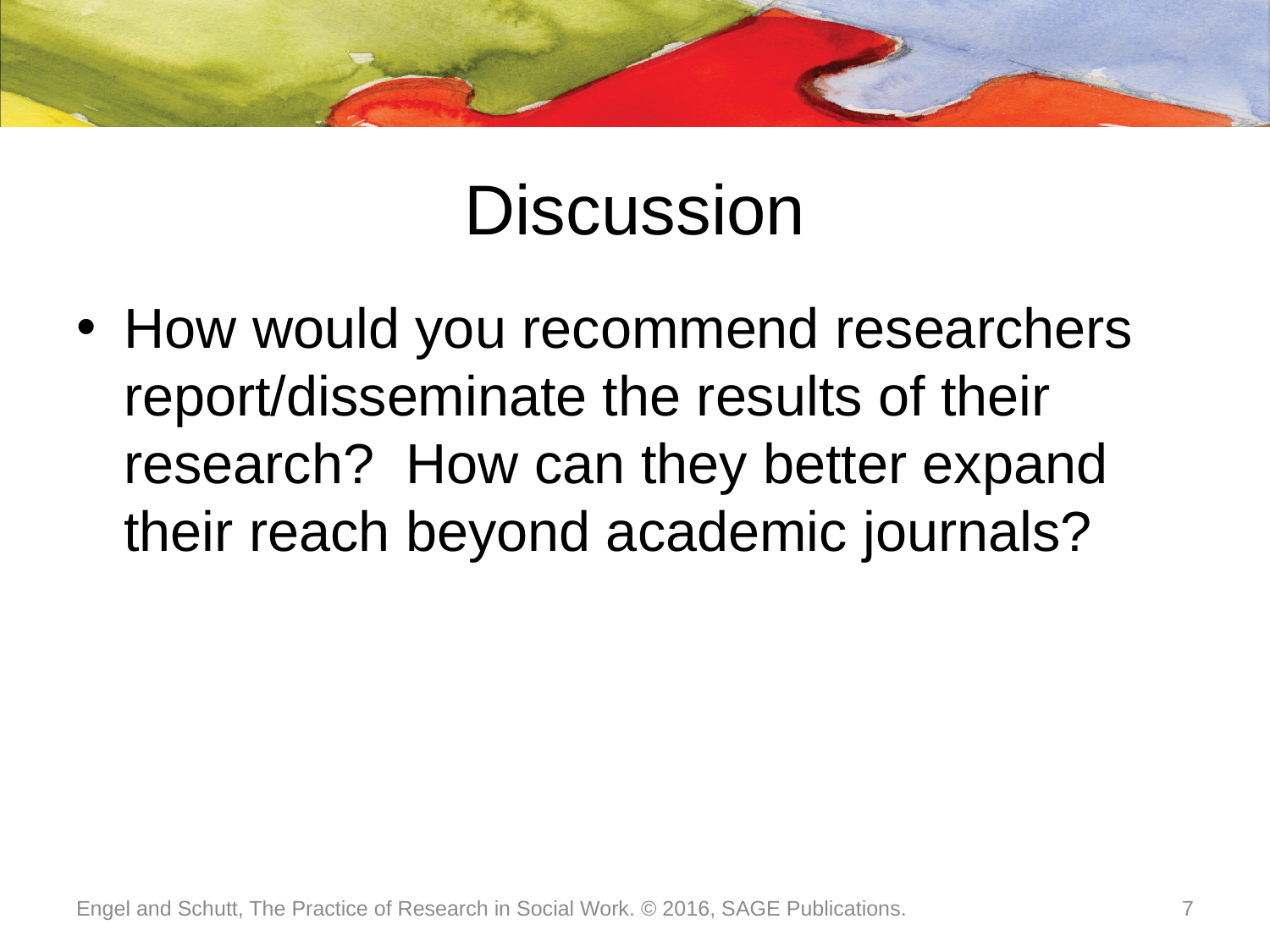

# Discussion
How would you recommend researchers report/disseminate the results of their research?  How can they better expand their reach beyond academic journals?
Engel and Schutt, The Practice of Research in Social Work. © 2016, SAGE Publications.
7